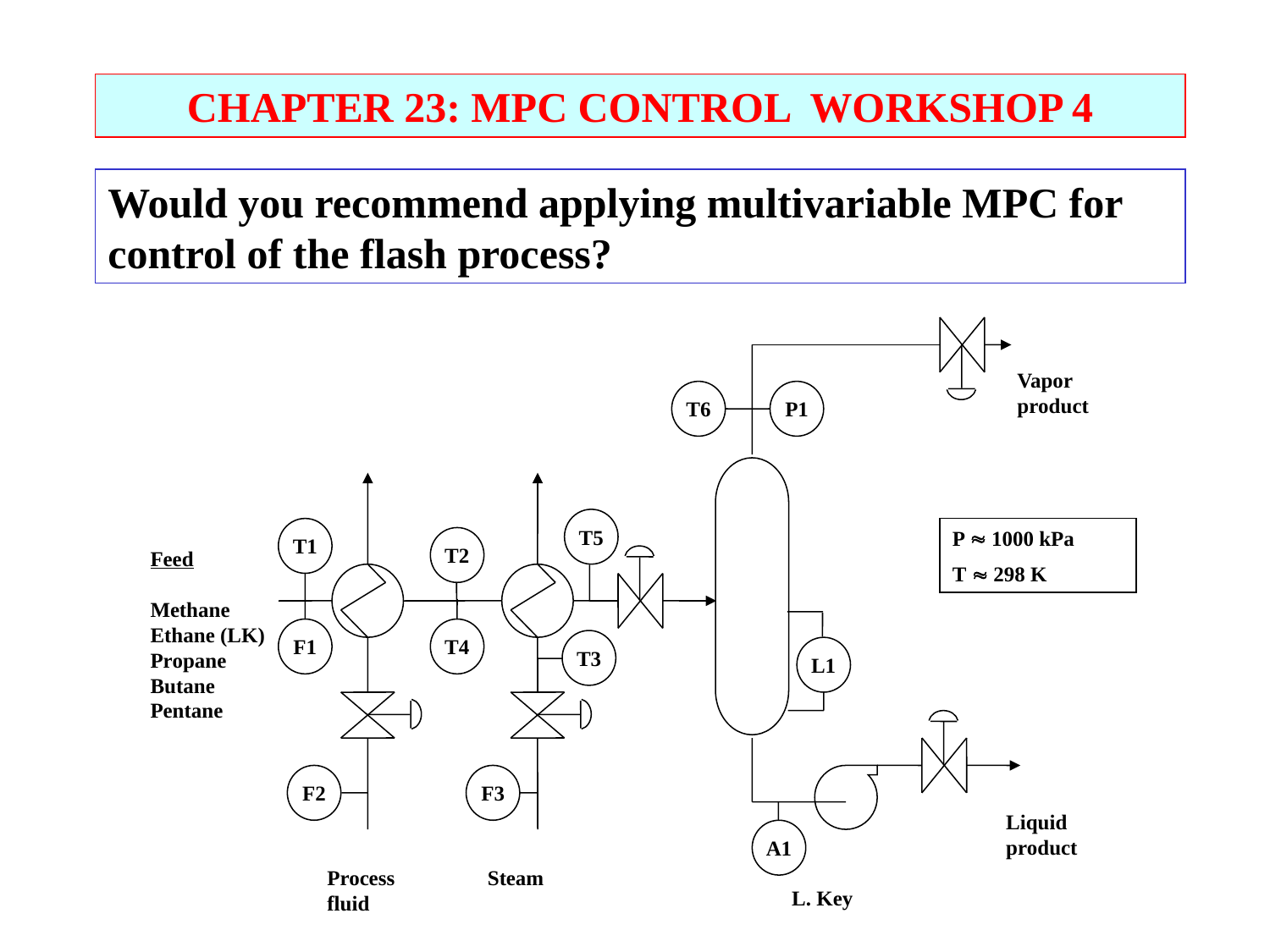

CHAPTER 23: MPC CONTROL  WORKSHOP 4
Would you recommend applying multivariable MPC for control of the flash process?

Vapor
product
T6
P1

T5
T1
P ≈ 1000 kPa
T ≈ 298 K
T2
Feed

Methane
Ethane (LK)
Propane
Butane
Pentane

F1
T4
T3

L1

F2
F3

Liquid
product
A1
Process
fluid
Steam
L. Key